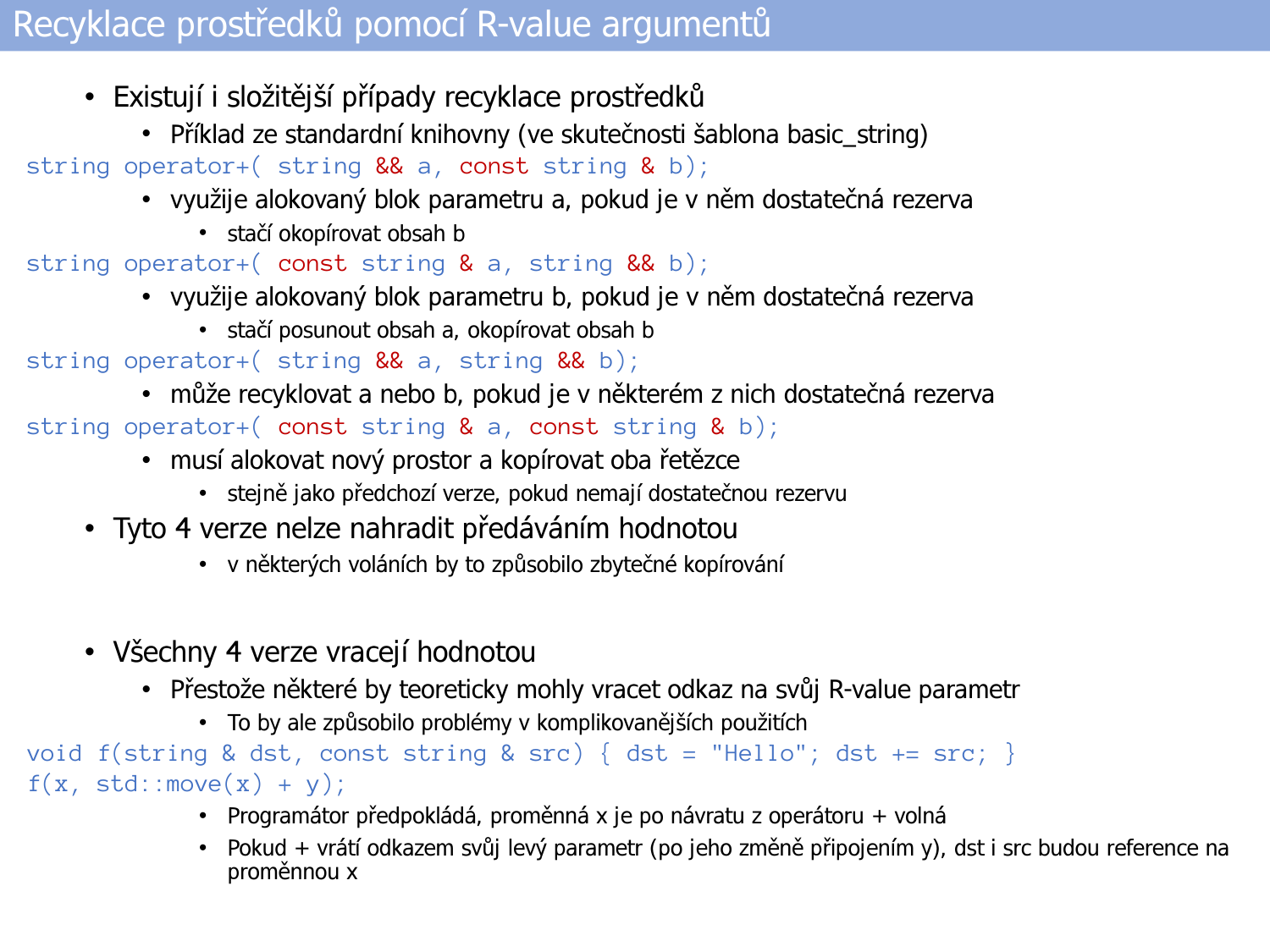

# Recyklace prostředků pomocí R-value argumentů
Existují i složitější případy recyklace prostředků
Příklad ze standardní knihovny (ve skutečnosti šablona basic_string)
string operator+( string && a, const string & b);
využije alokovaný blok parametru a, pokud je v něm dostatečná rezerva
stačí okopírovat obsah b
string operator+( const string & a, string && b);
využije alokovaný blok parametru b, pokud je v něm dostatečná rezerva
stačí posunout obsah a, okopírovat obsah b
string operator+( string && a, string && b);
může recyklovat a nebo b, pokud je v některém z nich dostatečná rezerva
string operator+( const string & a, const string & b);
musí alokovat nový prostor a kopírovat oba řetězce
stejně jako předchozí verze, pokud nemají dostatečnou rezervu
Tyto 4 verze nelze nahradit předáváním hodnotou
v některých voláních by to způsobilo zbytečné kopírování

Všechny 4 verze vracejí hodnotou
Přestože některé by teoreticky mohly vracet odkaz na svůj R-value parametr
To by ale způsobilo problémy v komplikovanějších použitích
void f(string & dst, const string & src) { dst = "Hello"; dst += src; }
f(x, std::move(x) + y);
Programátor předpokládá, proměnná x je po návratu z operátoru + volná
Pokud + vrátí odkazem svůj levý parametr (po jeho změně připojením y), dst i src budou reference na proměnnou x